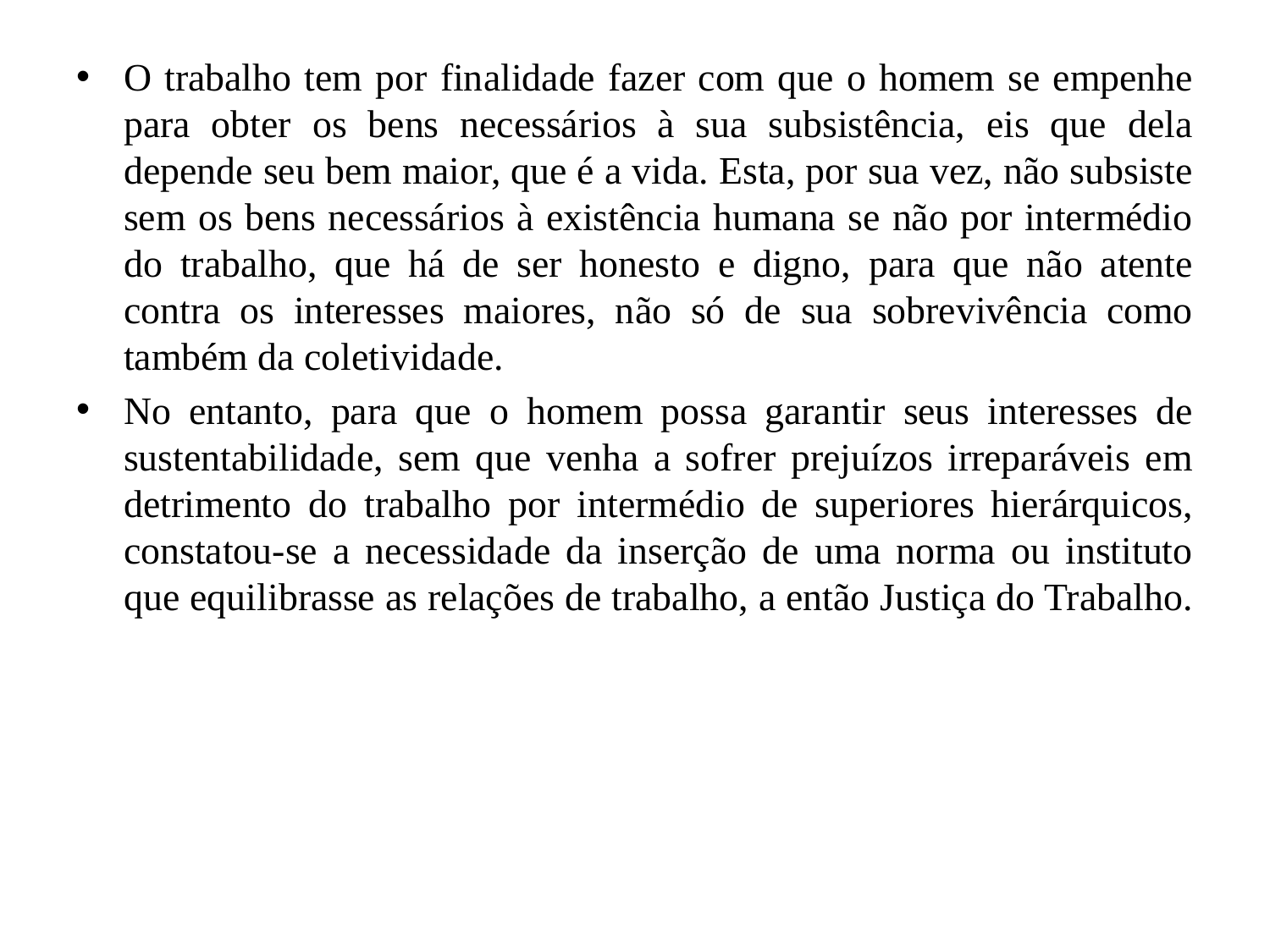

O trabalho tem por finalidade fazer com que o homem se empenhe para obter os bens necessários à sua subsistência, eis que dela depende seu bem maior, que é a vida. Esta, por sua vez, não subsiste sem os bens necessários à existência humana se não por intermédio do trabalho, que há de ser honesto e digno, para que não atente contra os interesses maiores, não só de sua sobrevivência como também da coletividade.
No entanto, para que o homem possa garantir seus interesses de sustentabilidade, sem que venha a sofrer prejuízos irreparáveis em detrimento do trabalho por intermédio de superiores hierárquicos, constatou-se a necessidade da inserção de uma norma ou instituto que equilibrasse as relações de trabalho, a então Justiça do Trabalho.